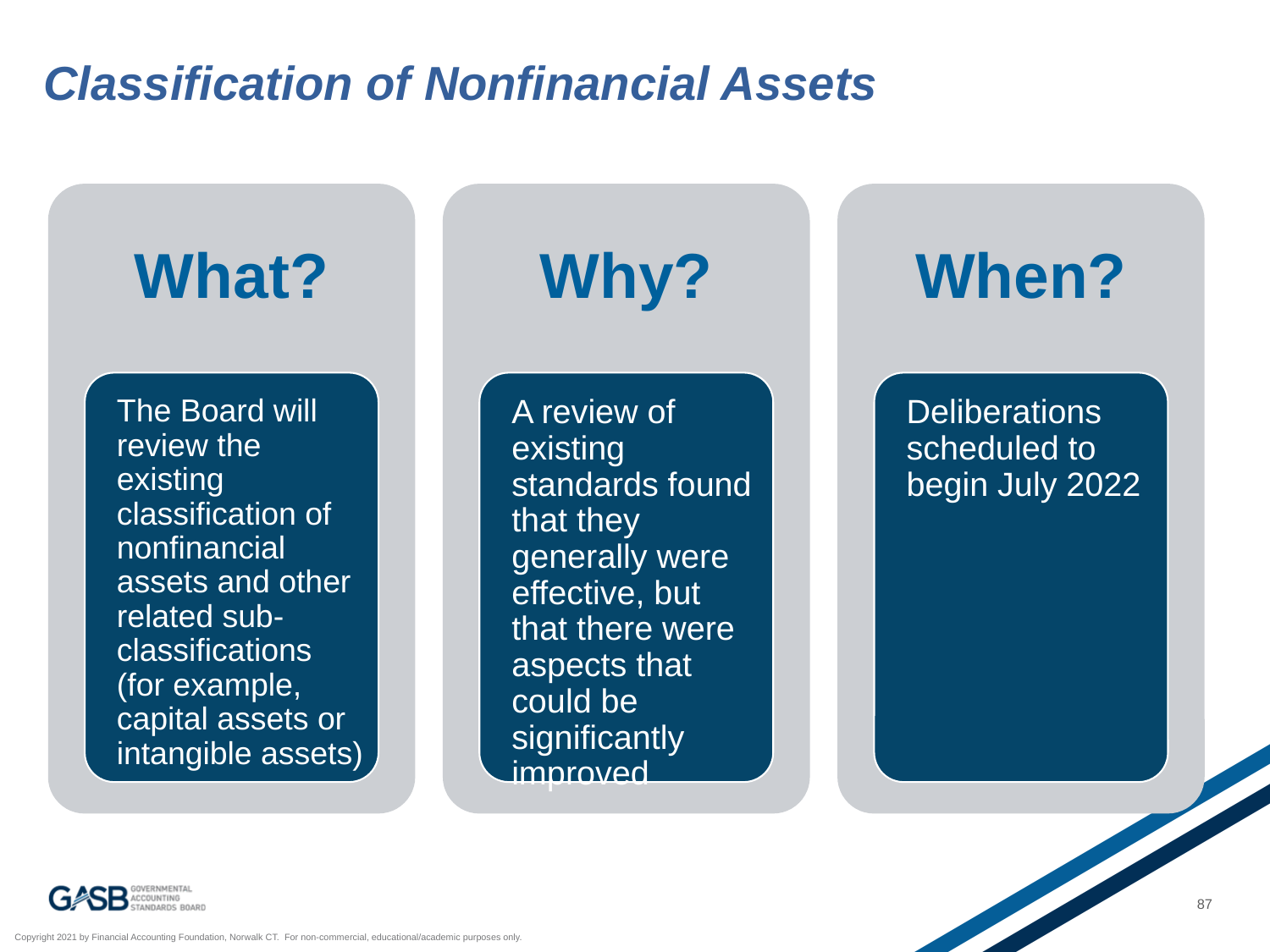

# Classification of Nonfinancial Assets
What?
The Board will review the existing classification of nonfinancial assets and other related sub-classifications (for example, capital assets or intangible assets)
Why?
A review of existing standards found that they generally were effective, but that there were aspects that could be significantly improved
When?
Deliberations scheduled to begin July 2022
87